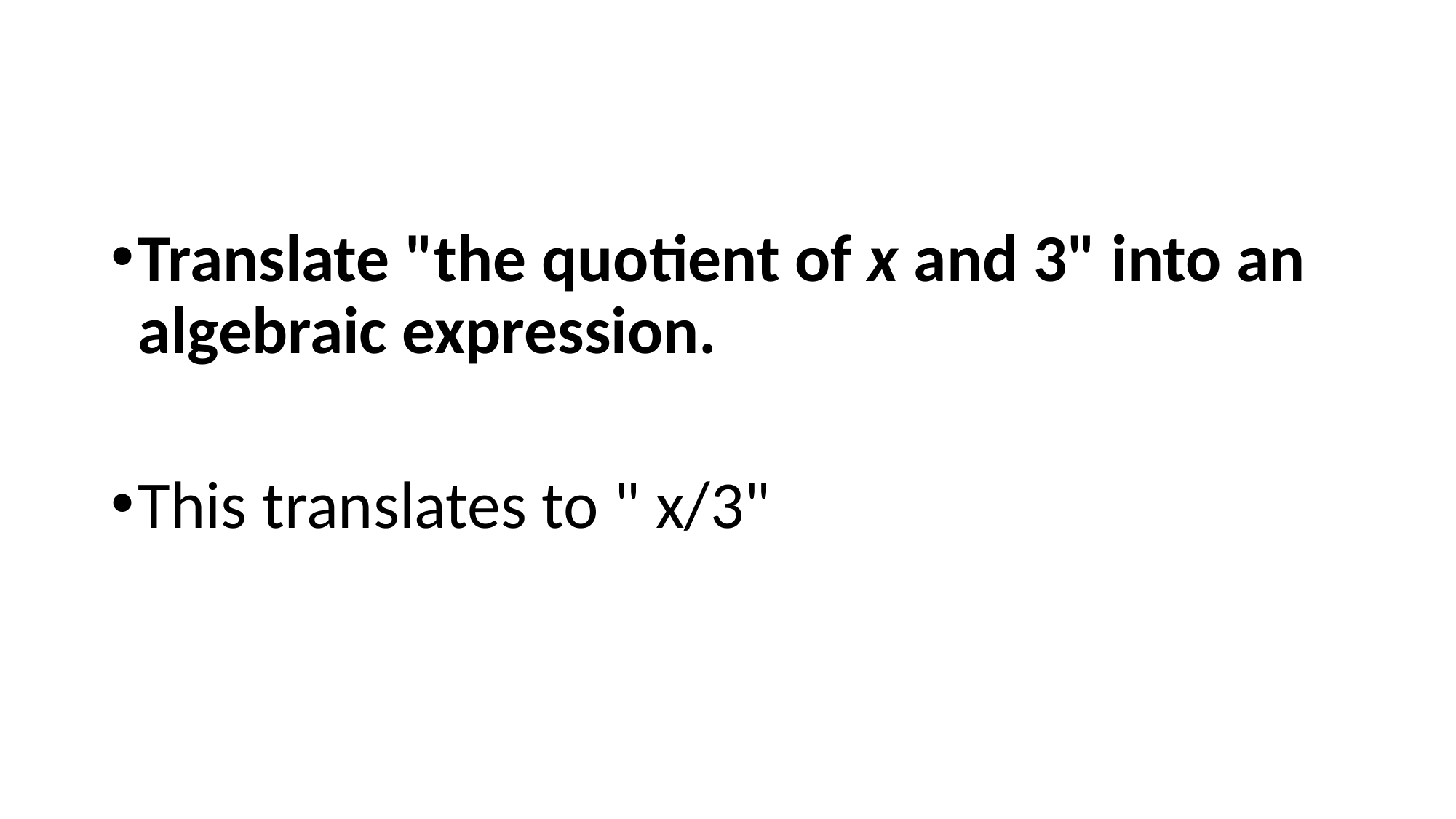

#
Translate "the quotient of x and 3" into an algebraic expression.

This translates to " x/3"